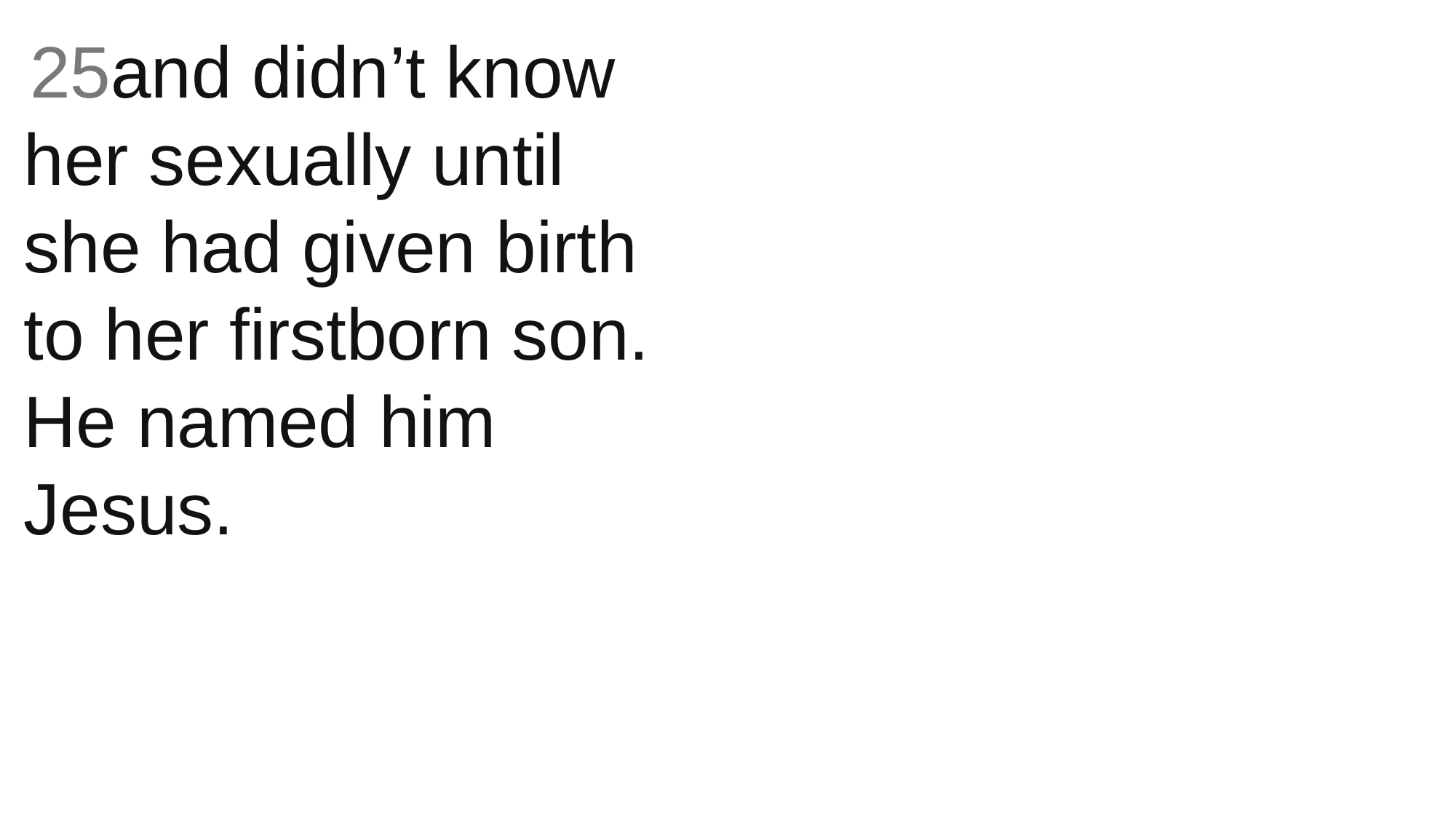

25and didn’t know her sexually until she had given birth to her firstborn son. He named him Jesus.